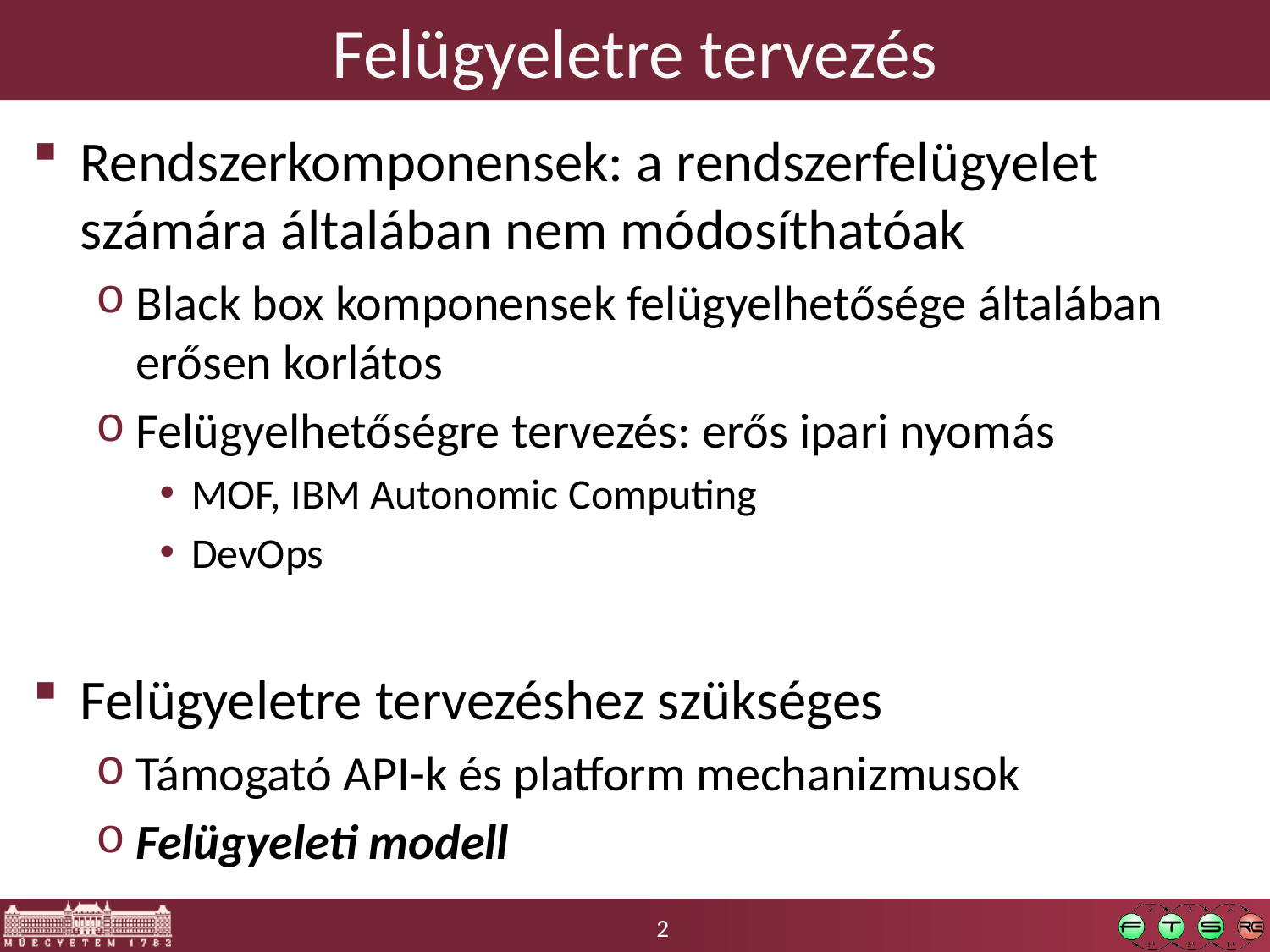

# Felügyeletre tervezés
Rendszerkomponensek: a rendszerfelügyelet számára általában nem módosíthatóak
Black box komponensek felügyelhetősége általában erősen korlátos
Felügyelhetőségre tervezés: erős ipari nyomás
MOF, IBM Autonomic Computing
DevOps

Felügyeletre tervezéshez szükséges
Támogató API-k és platform mechanizmusok
Felügyeleti modell